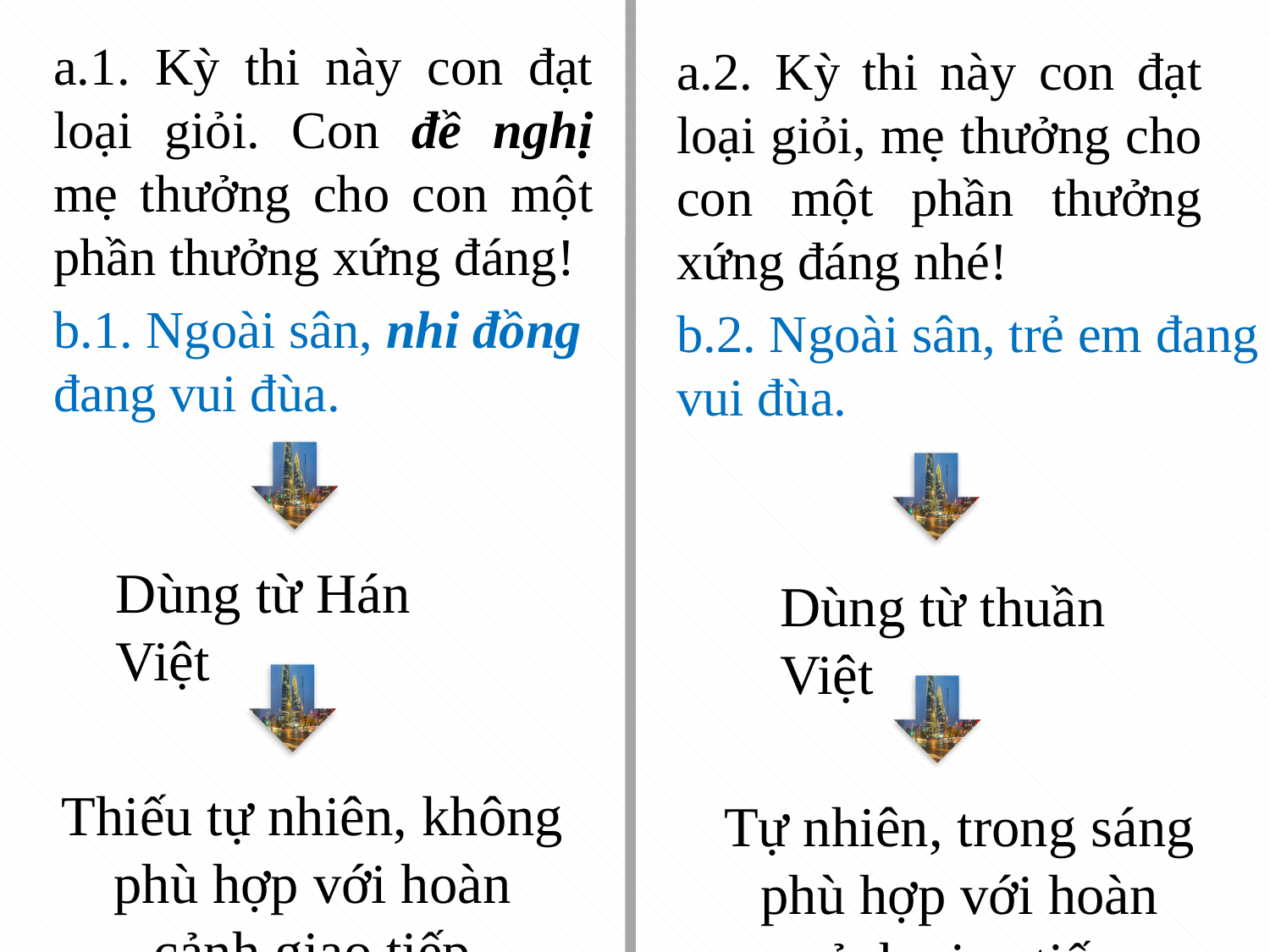

a.1. Kỳ thi này con đạt loại giỏi. Con đề nghị mẹ thưởng cho con một phần thưởng xứng đáng!
a.2. Kỳ thi này con đạt loại giỏi, mẹ thưởng cho con một phần thưởng xứng đáng nhé!
b.1. Ngoài sân, nhi đồng đang vui đùa.
b.2. Ngoài sân, trẻ em đang vui đùa.

Dùng từ Hán Việt
Dùng từ thuần Việt

Thiếu tự nhiên, không phù hợp với hoàn cảnh giao tiếp
Tự nhiên, trong sáng phù hợp với hoàn cảnh giao tiếp